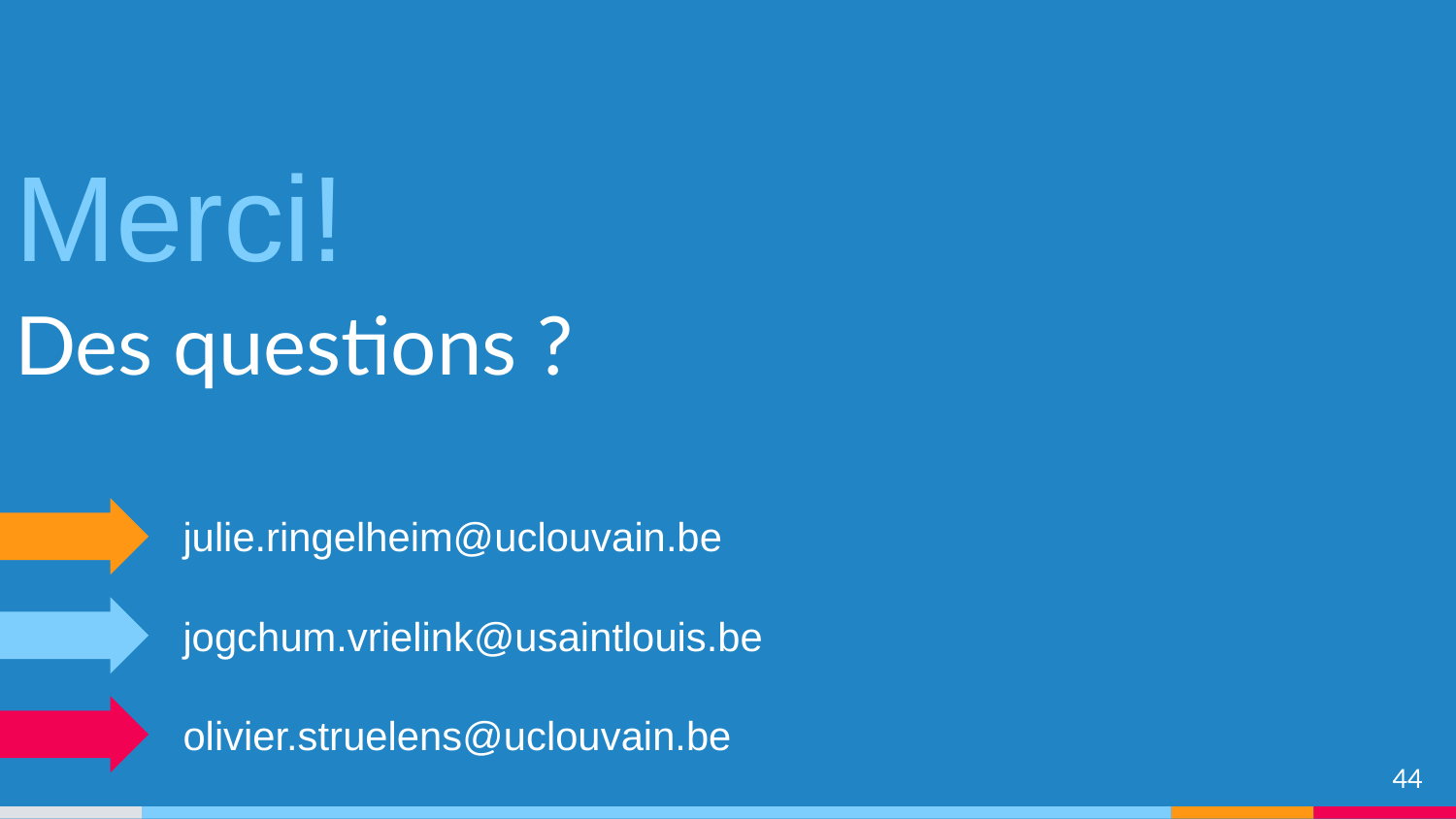

Merci!
Des questions ?

julie.ringelheim@uclouvain.be

jogchum.vrielink@usaintlouis.be

olivier.struelens@uclouvain.be
44